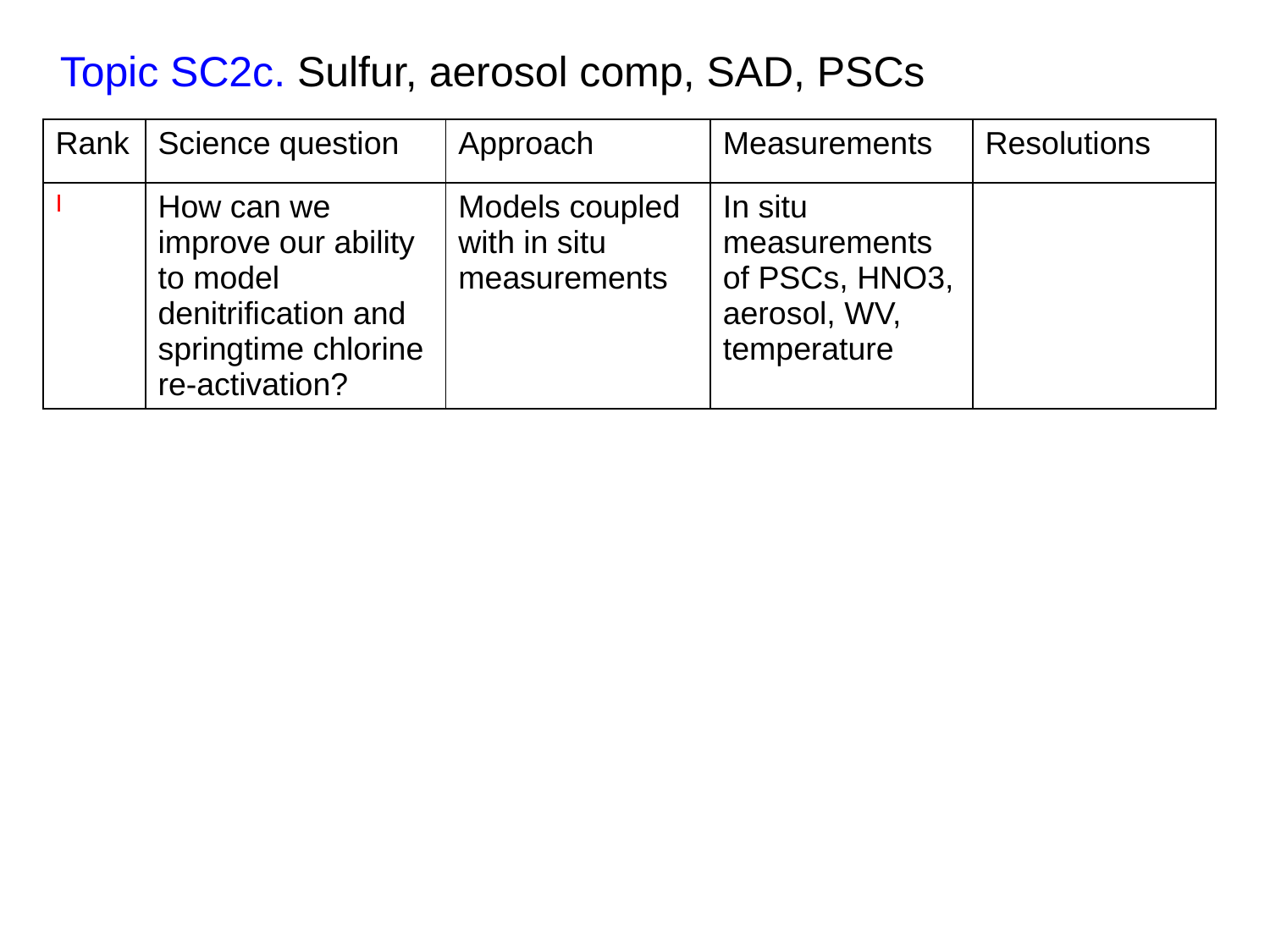

Topic SC2c. Sulfur, aerosol comp, SAD, PSCs
| Rank | Science question | Approach | Measurements | Resolutions |
| --- | --- | --- | --- | --- |
| I | How can we improve our ability to model denitrification and springtime chlorine re-activation? | Models coupled with in situ measurements | In situ measurements of PSCs, HNO3, aerosol, WV, temperature |  |